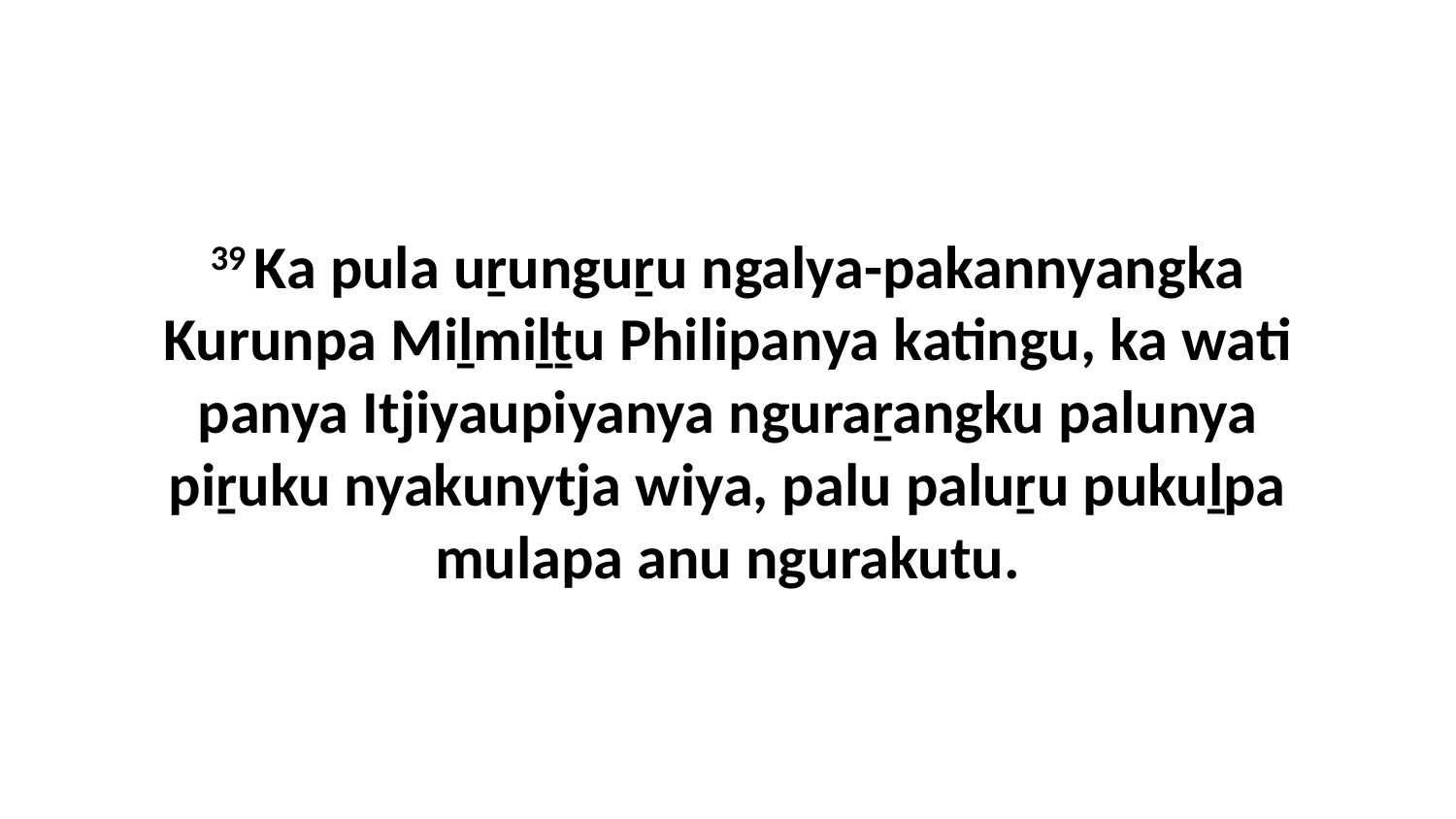

39 Ka pula uṟunguṟu ngalya-pakannyangka Kurunpa Miḻmiḻṯu Philipanya katingu, ka wati panya Itjiyaupiyanya nguraṟangku palunya piṟuku nyakunytja wiya, palu paluṟu pukuḻpa mulapa anu ngurakutu.